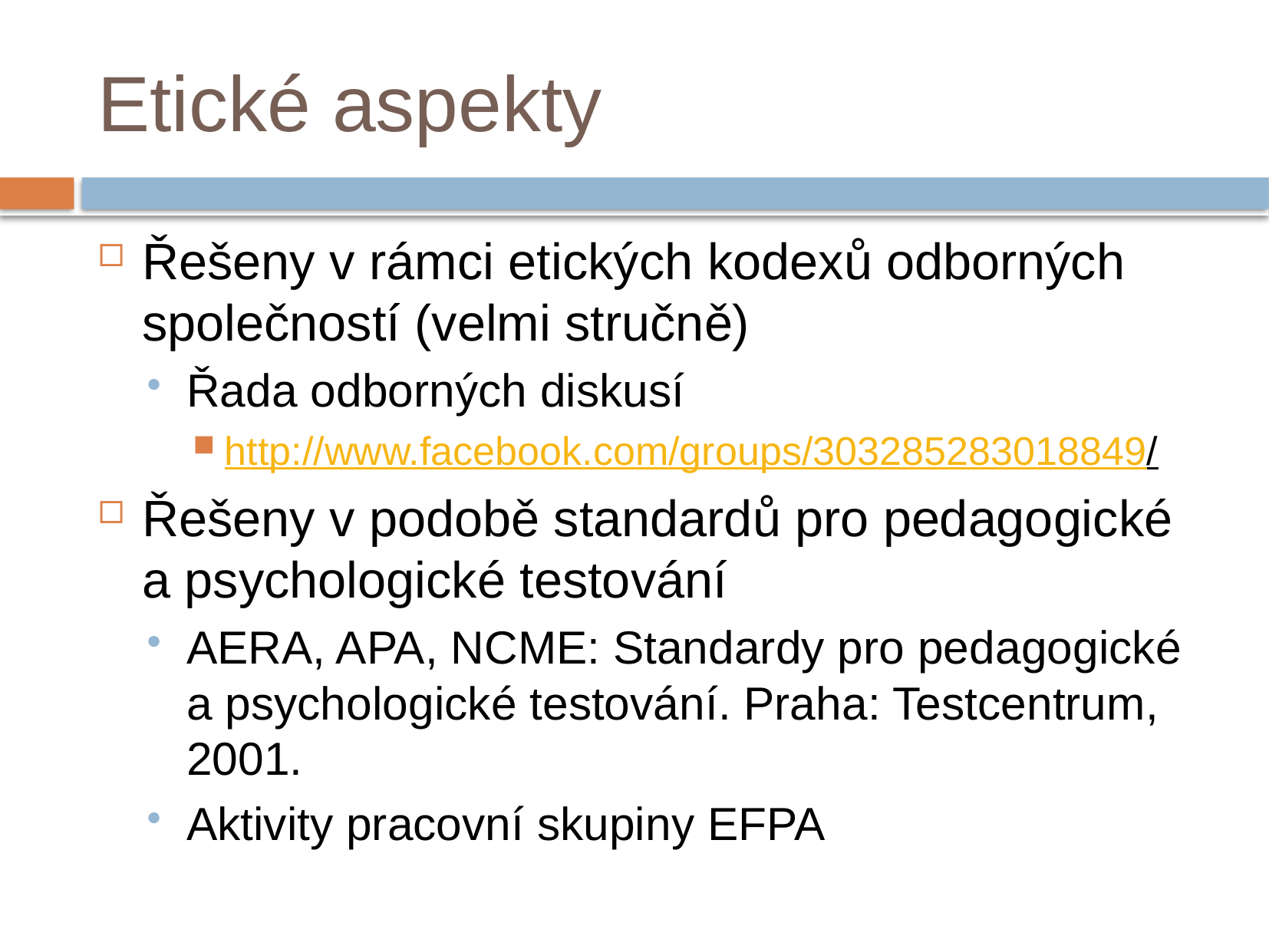

# Etické aspekty
Řešeny v rámci etických kodexů odborných společností (velmi stručně)
Řada odborných diskusí
http://www.facebook.com/groups/303285283018849/
Řešeny v podobě standardů pro pedagogické a psychologické testování
AERA, APA, NCME: Standardy pro pedagogické a psychologické testování. Praha: Testcentrum, 2001.
Aktivity pracovní skupiny EFPA